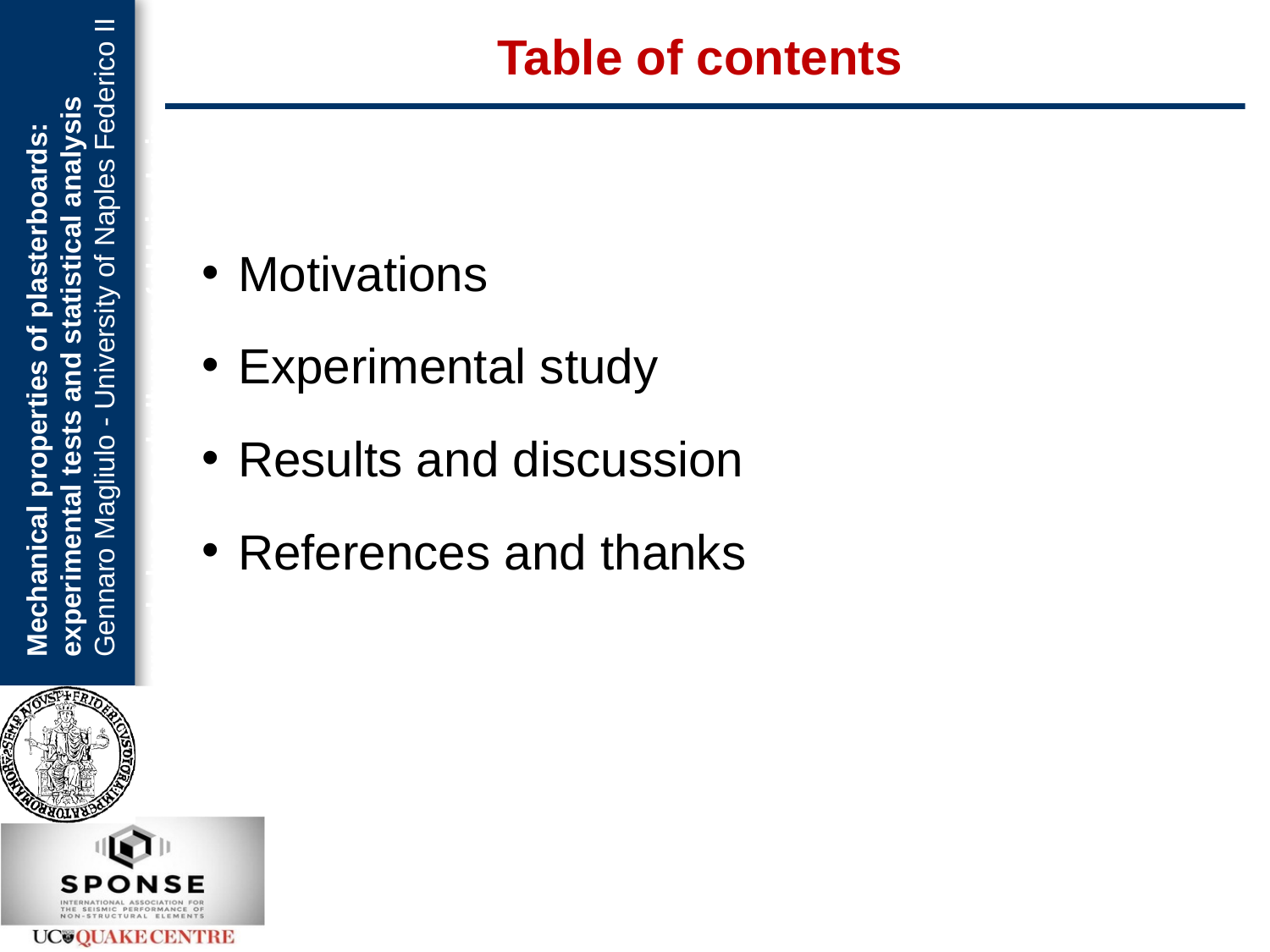

Table of contents
Motivations
Experimental study
Results and discussion
References and thanks